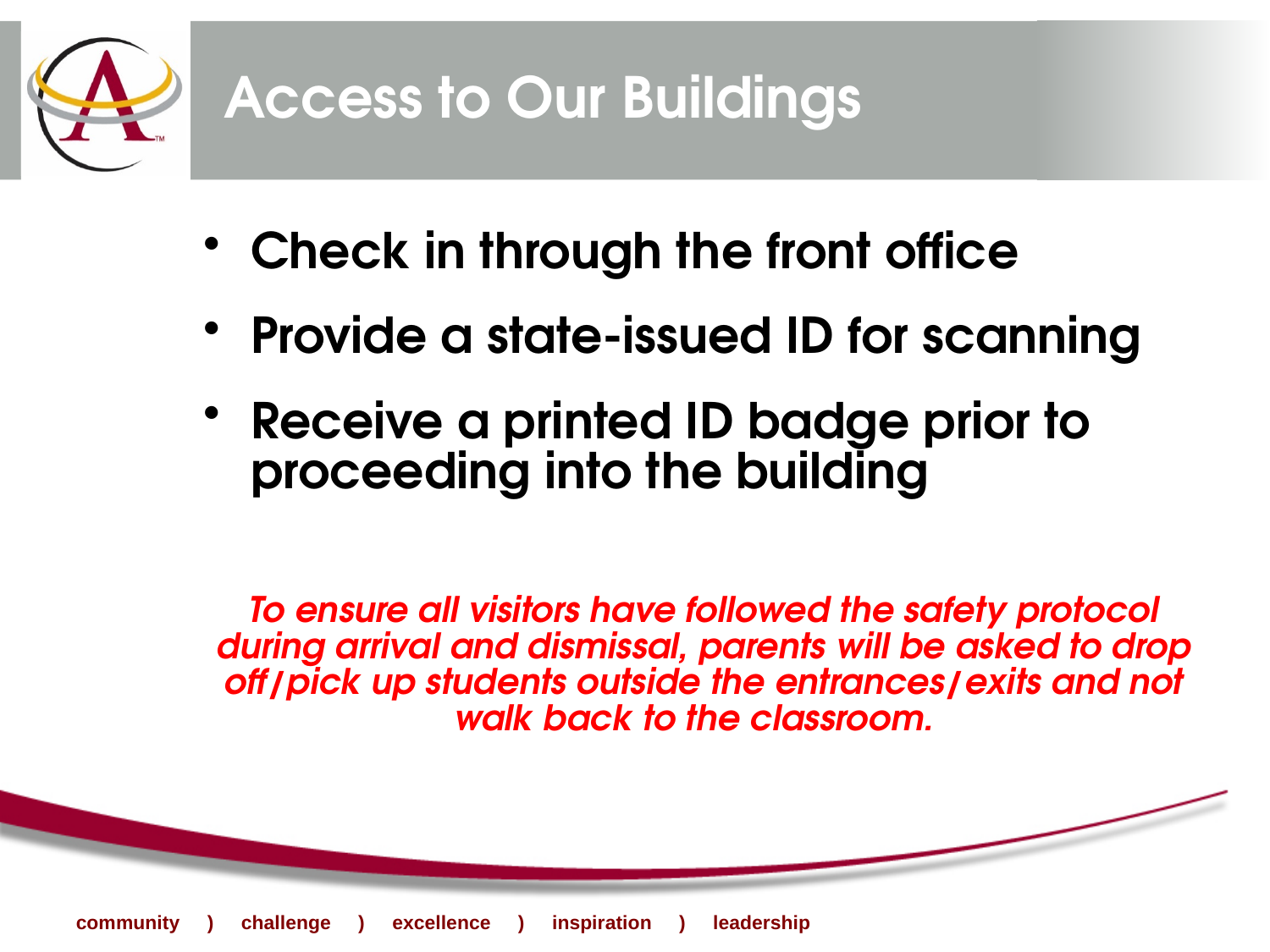

# Access to Our Buildings
Check in through the front office
Provide a state-issued ID for scanning
Receive a printed ID badge prior to proceeding into the building

To ensure all visitors have followed the safety protocol during arrival and dismissal, parents will be asked to drop off/pick up students outside the entrances/exits and not walk back to the classroom.